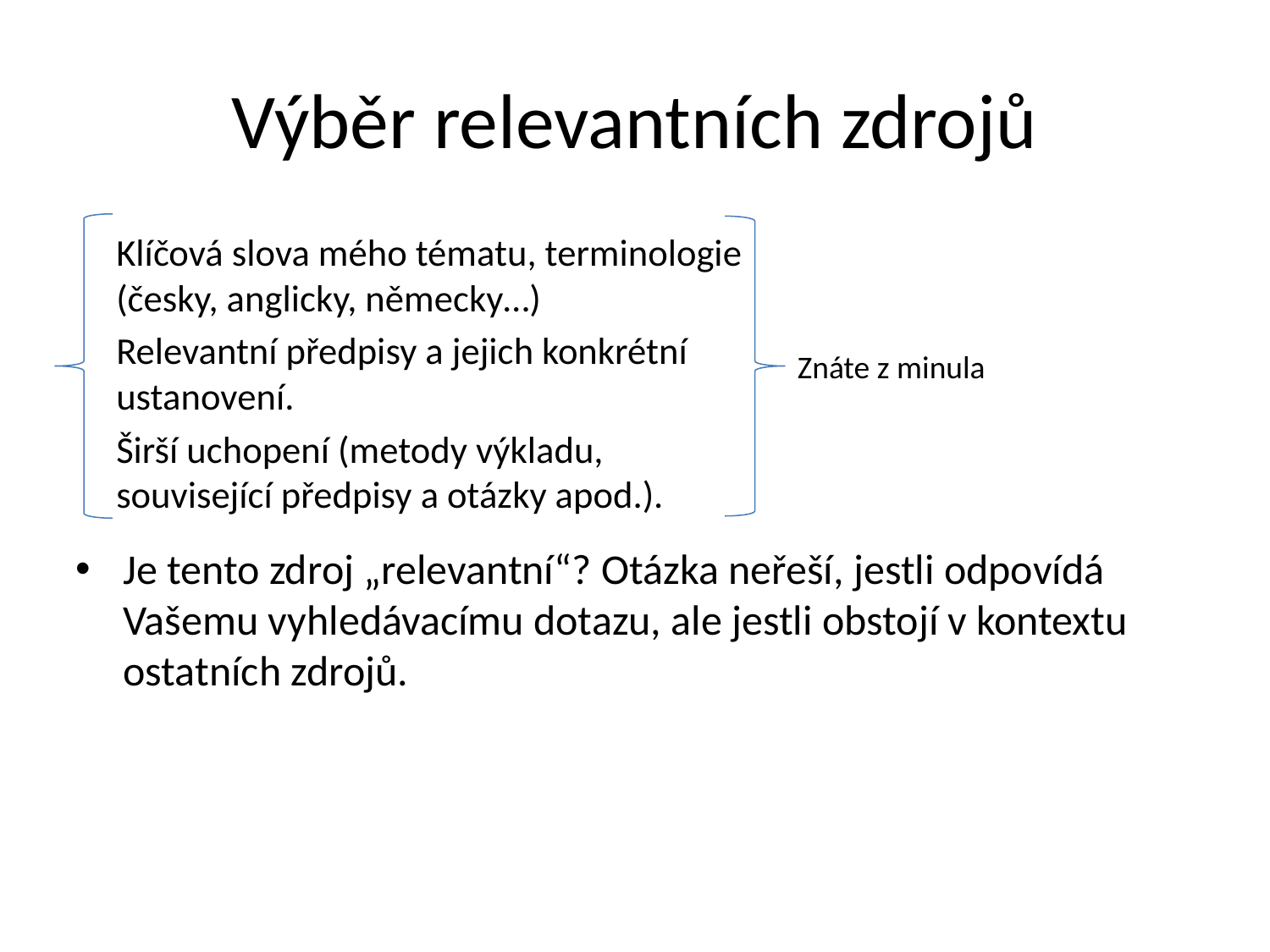

# Výběr relevantních zdrojů

Klíčová slova mého tématu, terminologie (česky, anglicky, německy…)
Relevantní předpisy a jejich konkrétní ustanovení.
Širší uchopení (metody výkladu, související předpisy a otázky apod.).

Znáte z minula
Je tento zdroj „relevantní“? Otázka neřeší, jestli odpovídá Vašemu vyhledávacímu dotazu, ale jestli obstojí v kontextu ostatních zdrojů.